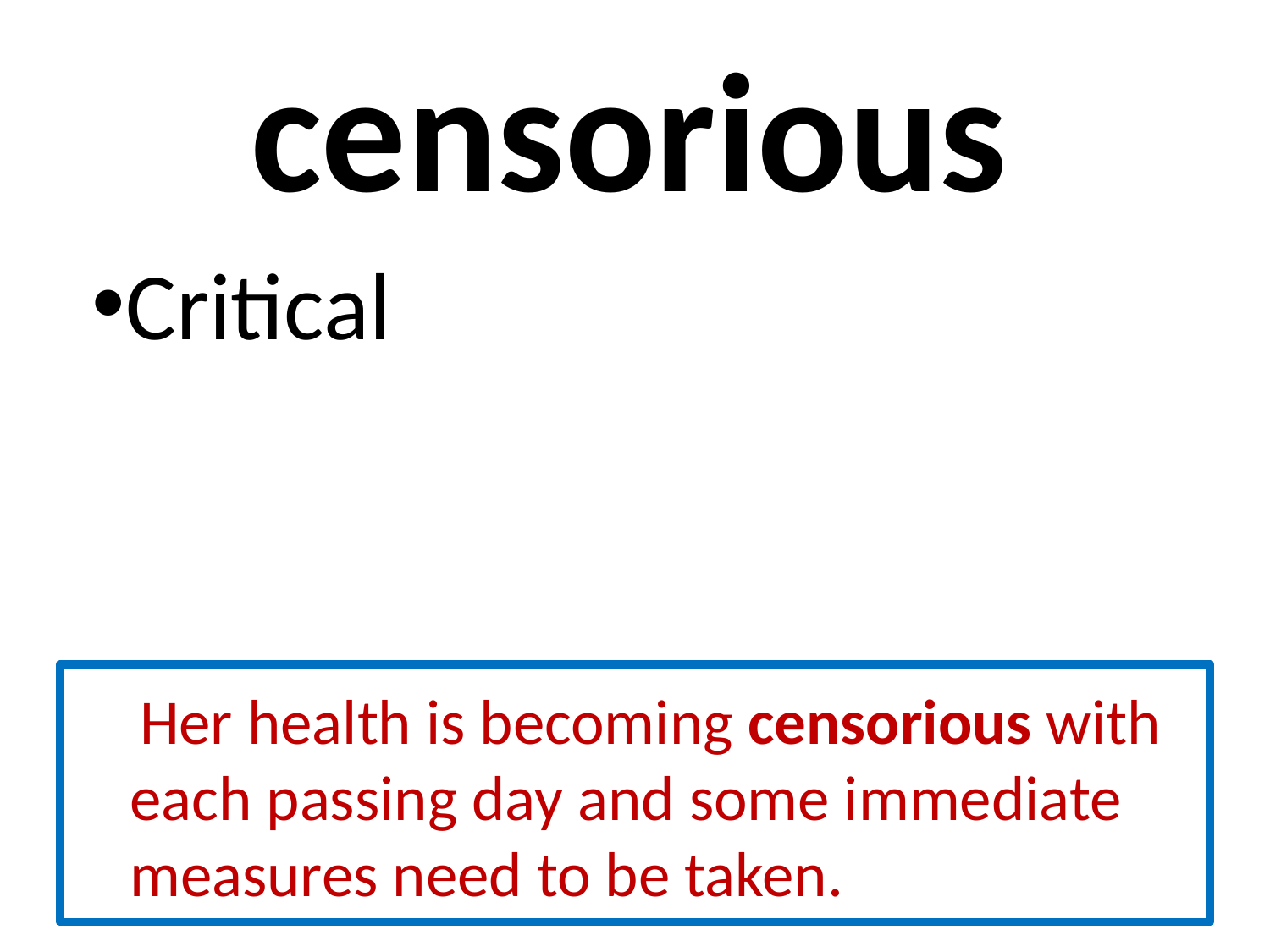

# censorious
Critical

    Her health is becoming censorious with each passing day and some immediate measures need to be taken.